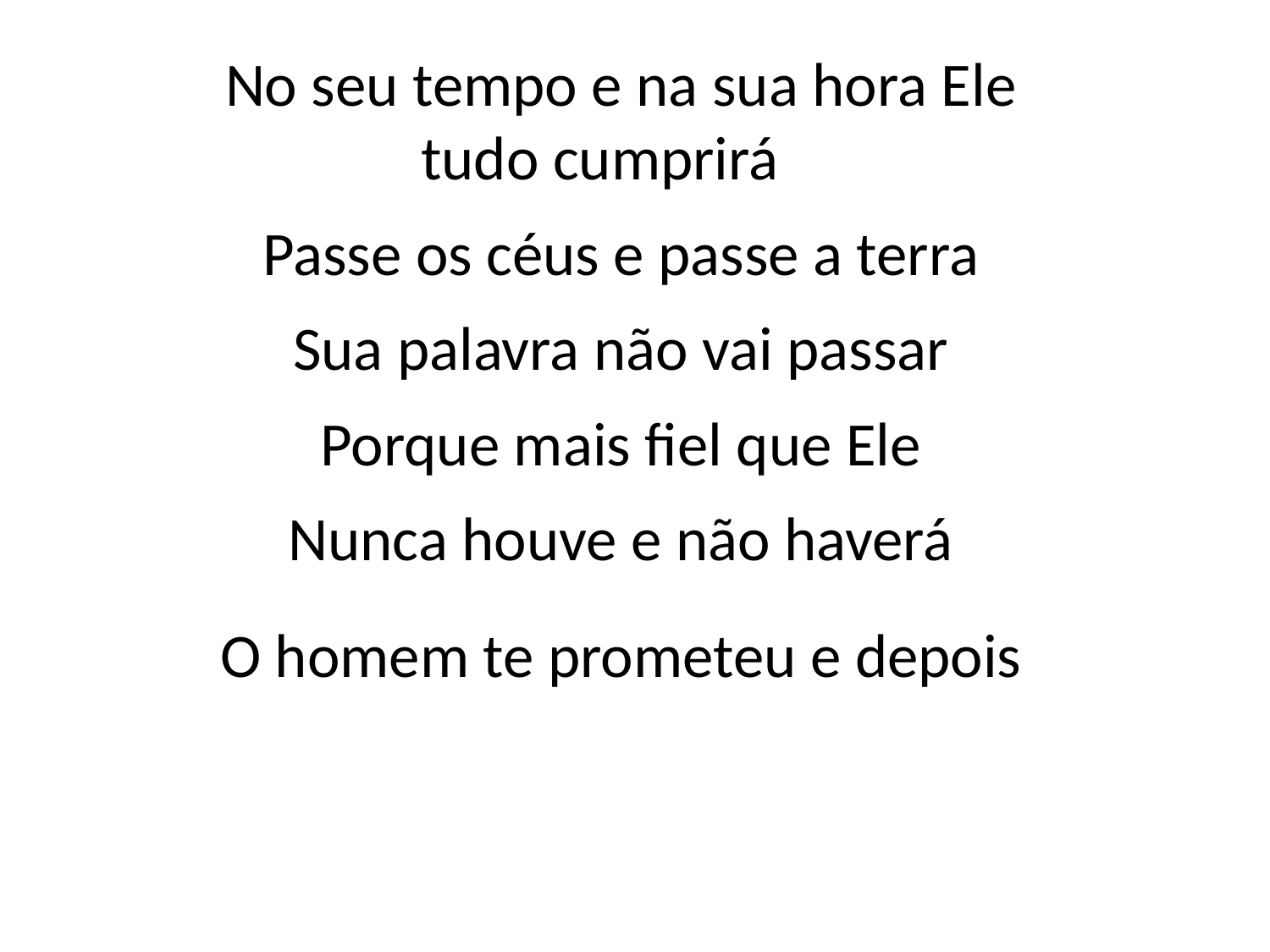

No seu tempo e na sua hora Ele
tudo cumprirá

   Passe os céus e passe a terra

   Sua palavra não vai passar

   Porque mais fiel que Ele

   Nunca houve e não haverá

   O homem te prometeu e depois
#